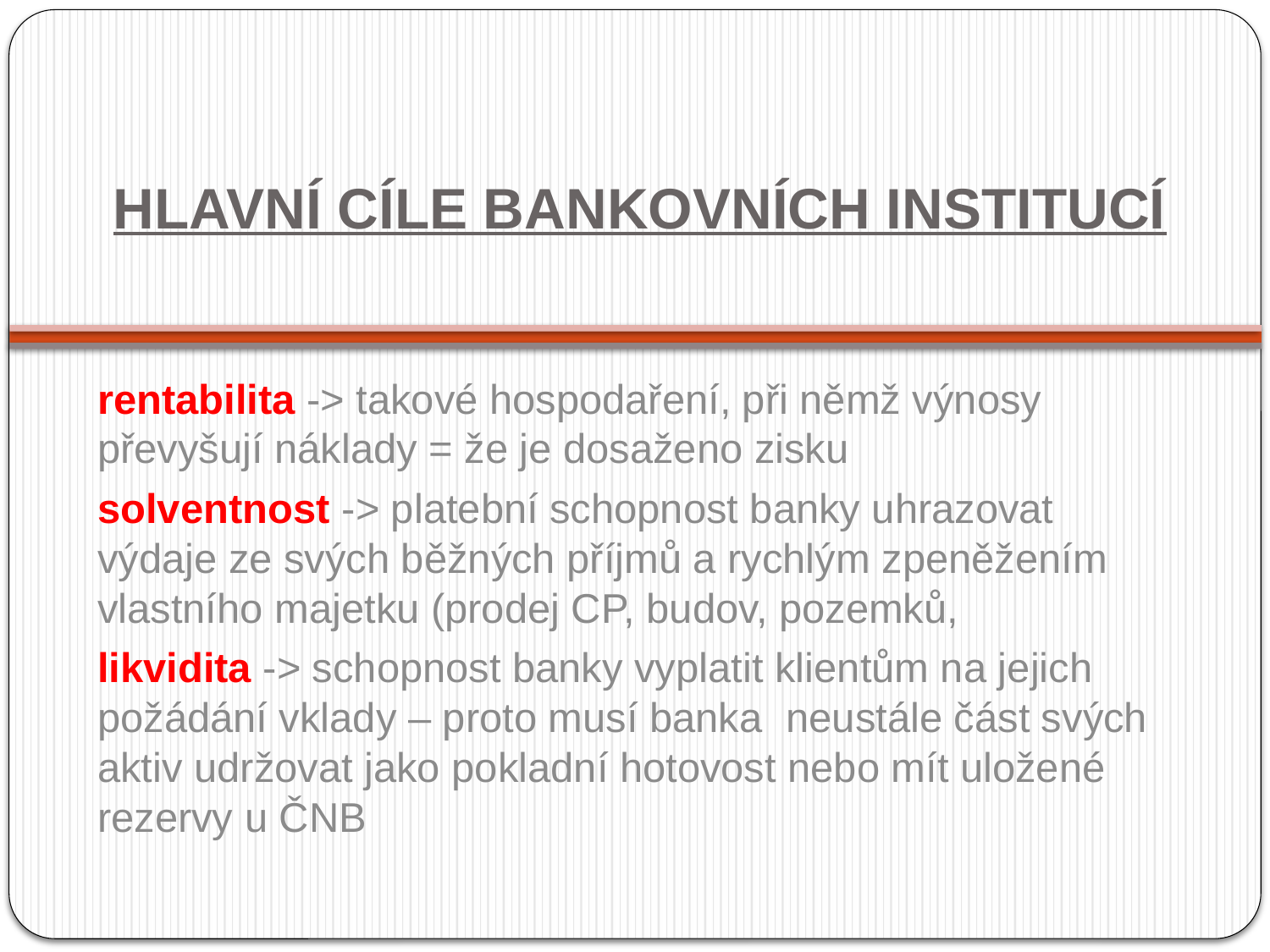

# HLAVNÍ CÍLE BANKOVNÍCH INSTITUCÍ
rentabilita -> takové hospodaření, při němž výnosy převyšují náklady = že je dosaženo zisku
solventnost -> platební schopnost banky uhrazovat výdaje ze svých běžných příjmů a rychlým zpeněžením vlastního majetku (prodej CP, budov, pozemků,
likvidita -> schopnost banky vyplatit klientům na jejich požádání vklady – proto musí banka  neustále část svých aktiv udržovat jako pokladní hotovost nebo mít uložené rezervy u ČNB